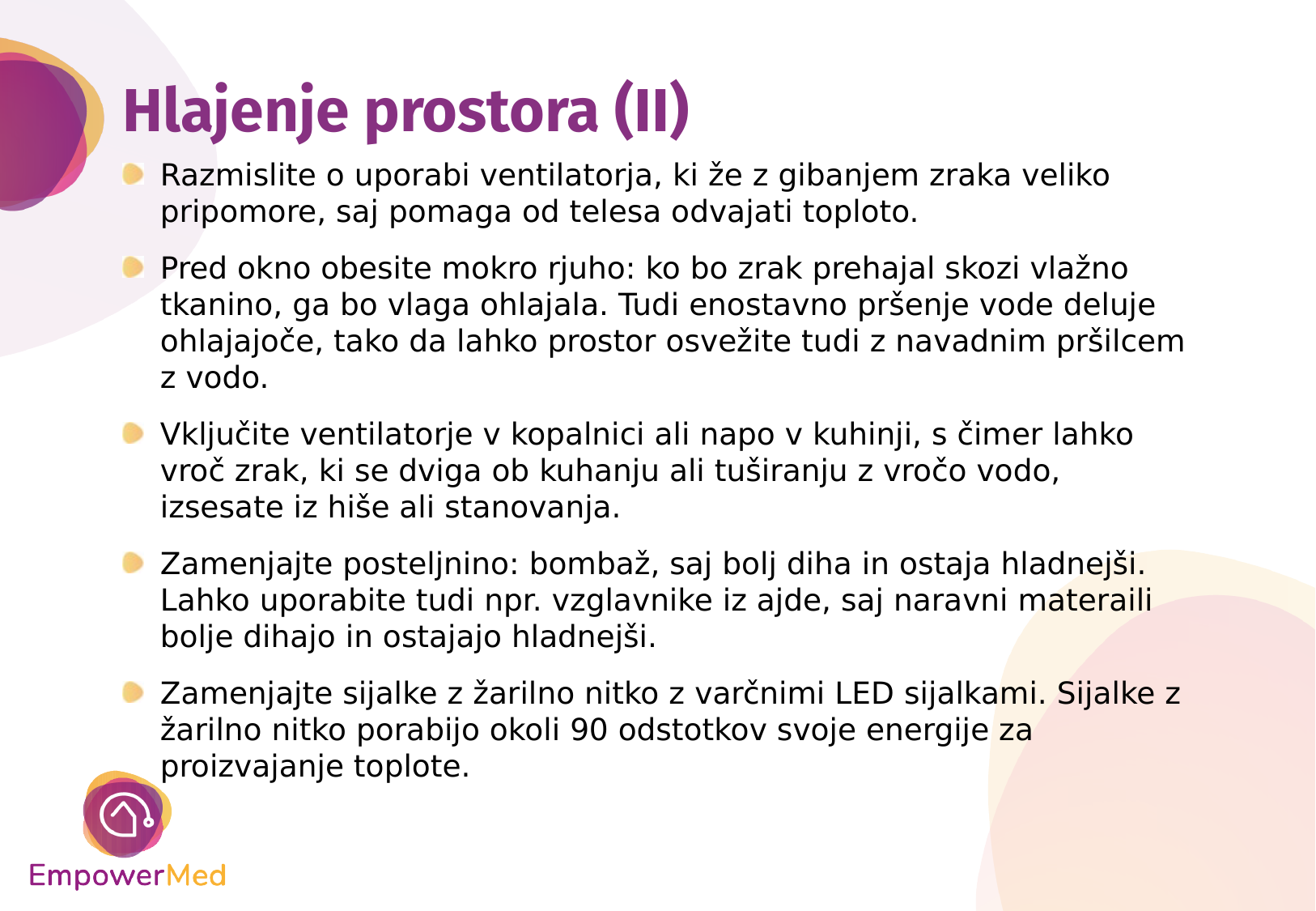

# Hlajenje prostora (II)
Razmislite o uporabi ventilatorja, ki že z gibanjem zraka veliko pripomore, saj pomaga od telesa odvajati toploto.
Pred okno obesite mokro rjuho: ko bo zrak prehajal skozi vlažno tkanino, ga bo vlaga ohlajala. Tudi enostavno pršenje vode deluje ohlajajoče, tako da lahko prostor osvežite tudi z navadnim pršilcem z vodo.
Vključite ventilatorje v kopalnici ali napo v kuhinji, s čimer lahko vroč zrak, ki se dviga ob kuhanju ali tuširanju z vročo vodo, izsesate iz hiše ali stanovanja.
Zamenjajte posteljnino: bombaž, saj bolj diha in ostaja hladnejši. Lahko uporabite tudi npr. vzglavnike iz ajde, saj naravni materaili bolje dihajo in ostajajo hladnejši.
Zamenjajte sijalke z žarilno nitko z varčnimi LED sijalkami. Sijalke z žarilno nitko porabijo okoli 90 odstotkov svoje energije za proizvajanje toplote.